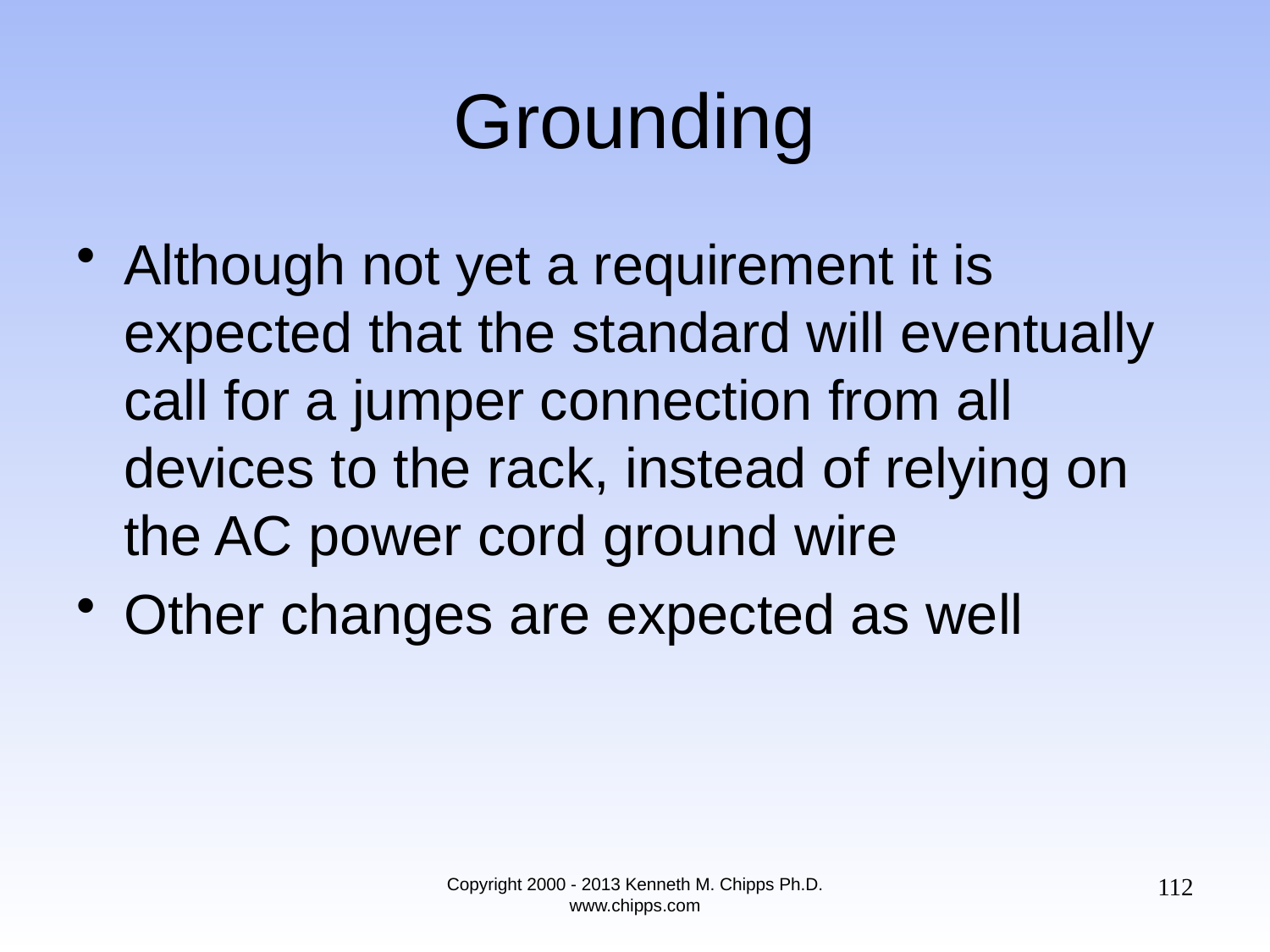

# Grounding
Although not yet a requirement it is expected that the standard will eventually call for a jumper connection from all devices to the rack, instead of relying on the AC power cord ground wire
Other changes are expected as well
112
Copyright 2000 - 2013 Kenneth M. Chipps Ph.D. www.chipps.com